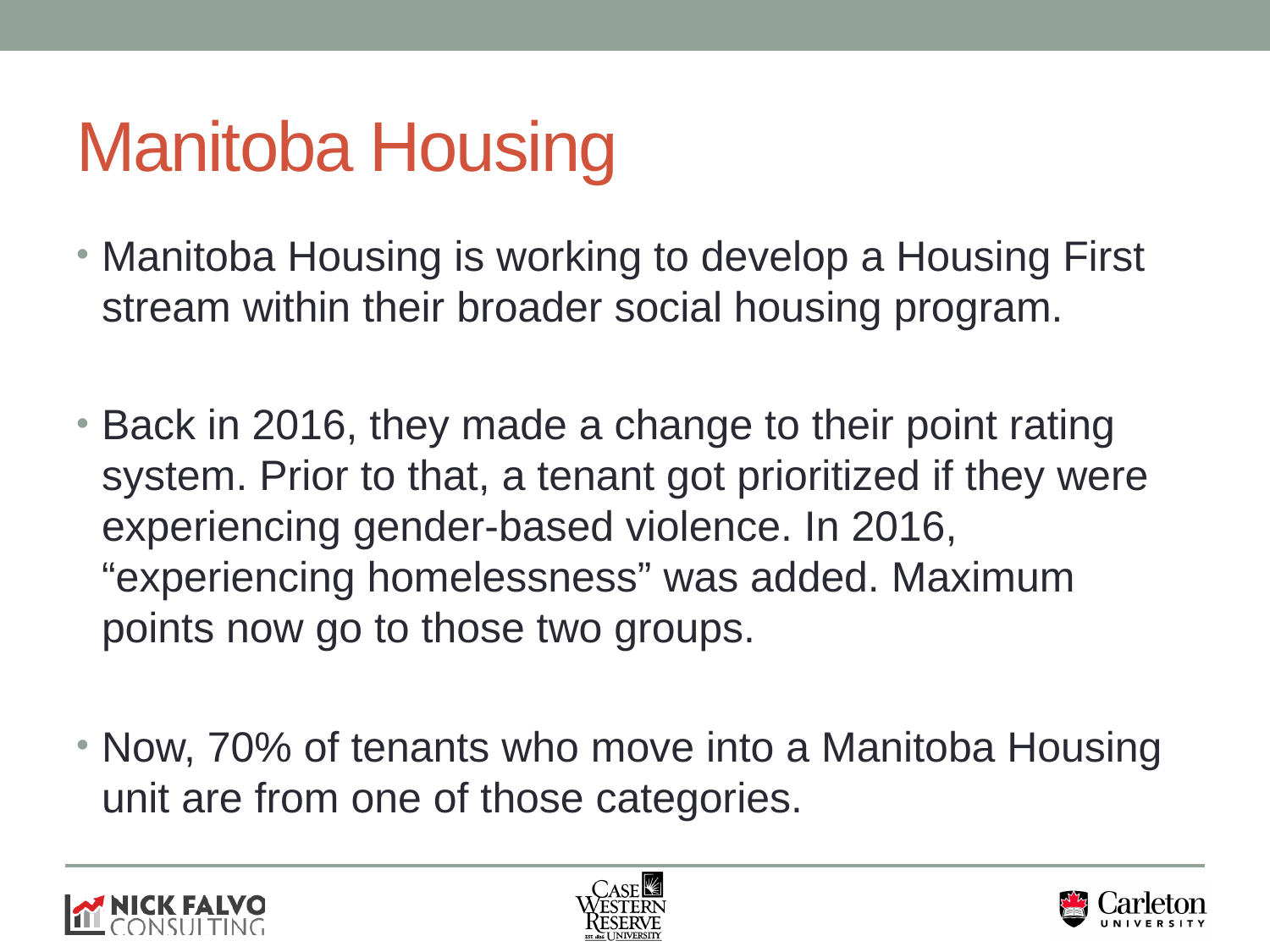

# Manitoba Housing
Manitoba Housing is working to develop a Housing First stream within their broader social housing program.

Back in 2016, they made a change to their point rating system. Prior to that, a tenant got prioritized if they were experiencing gender-based violence. In 2016, “experiencing homelessness” was added. Maximum points now go to those two groups.

Now, 70% of tenants who move into a Manitoba Housing unit are from one of those categories.